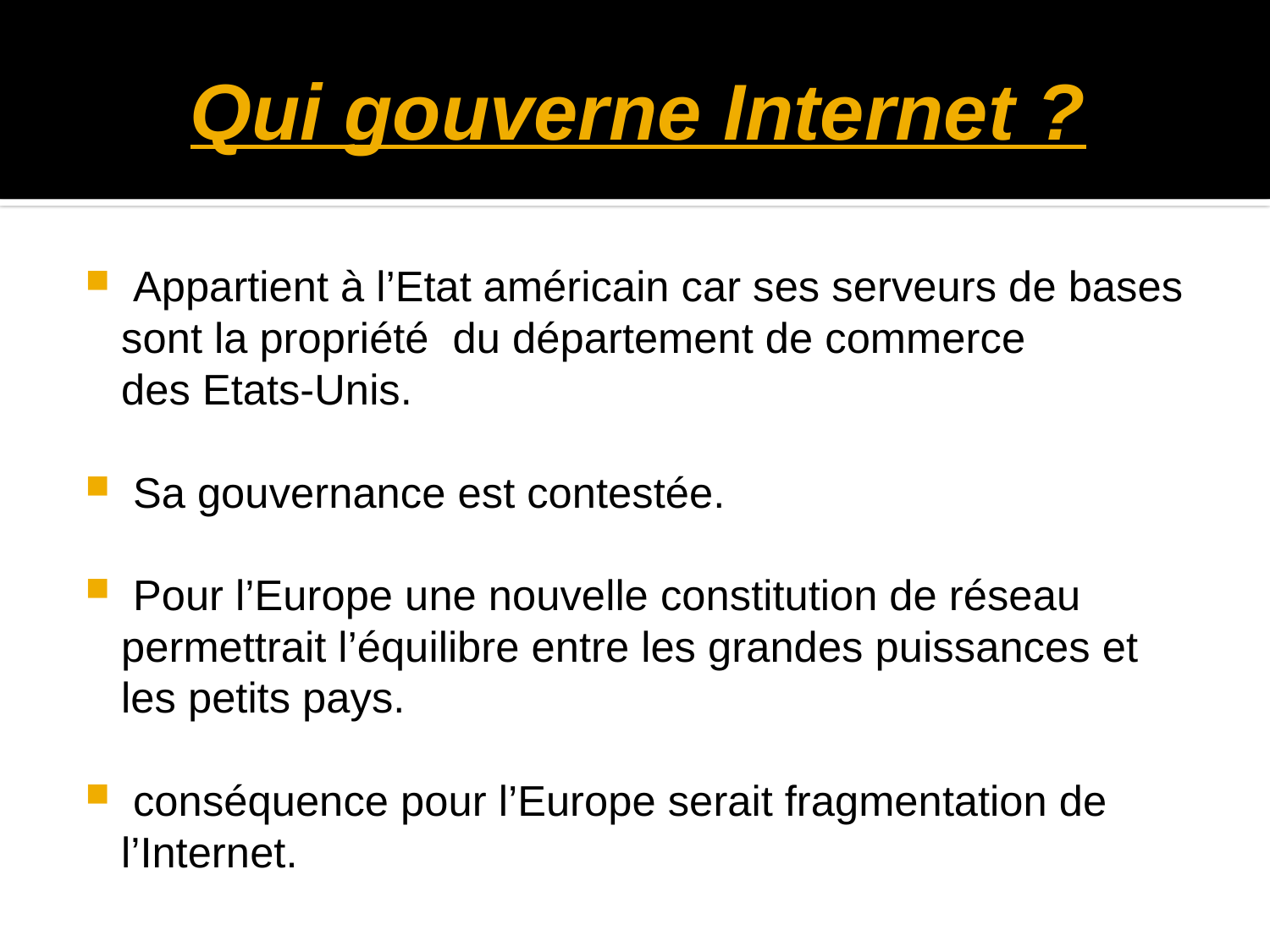

# Qui gouverne Internet ?
 Appartient à l’Etat américain car ses serveurs de bases sont la propriété  du département de commerce des Etats-Unis.

 Sa gouvernance est contestée.

 Pour l’Europe une nouvelle constitution de réseau permettrait l’équilibre entre les grandes puissances et les petits pays.

 conséquence pour l’Europe serait fragmentation de l’Internet.